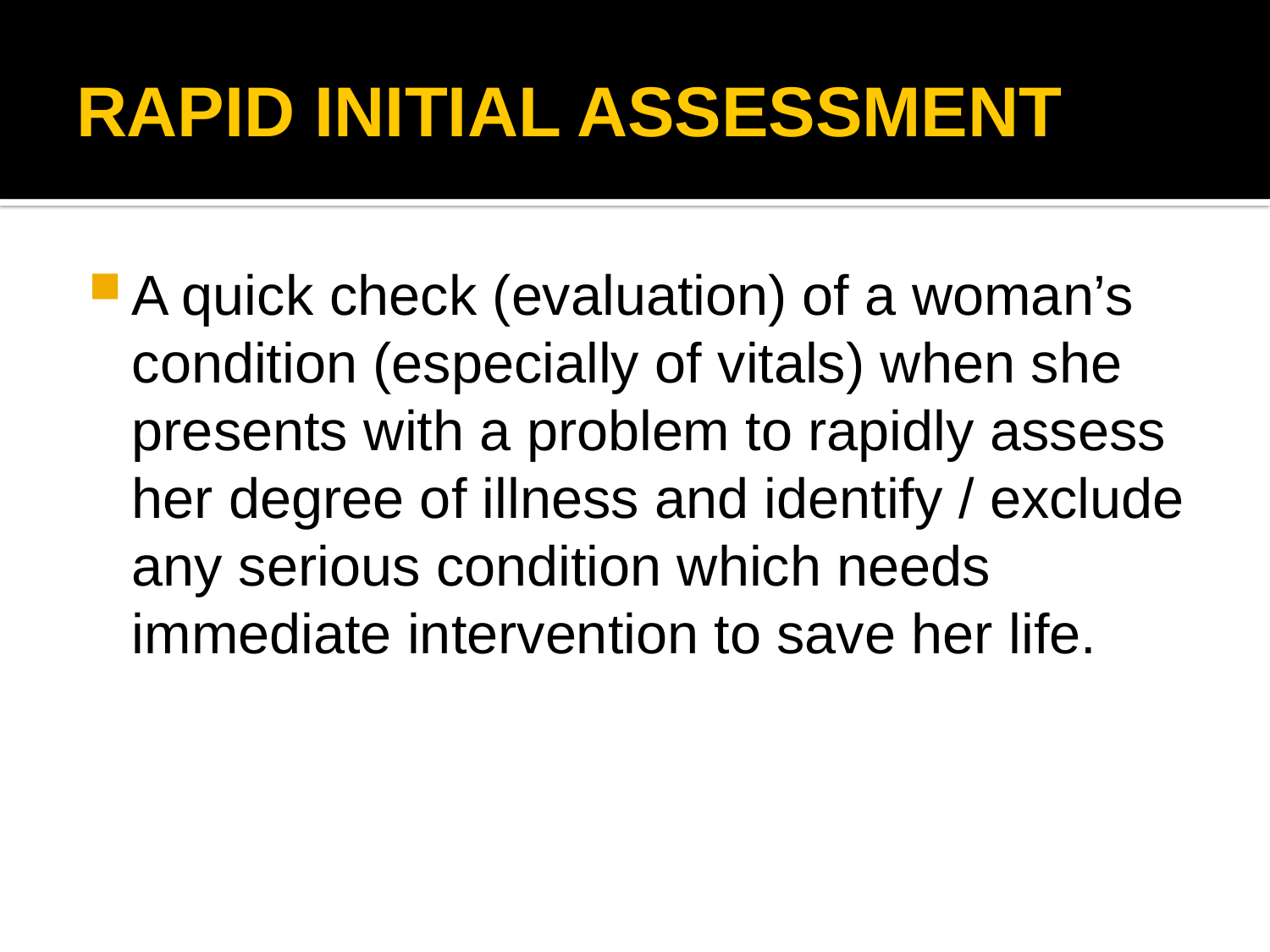

# RAPID INITIAL ASSESSMENT
A quick check (evaluation) of a woman’s condition (especially of vitals) when she presents with a problem to rapidly assess her degree of illness and identify / exclude any serious condition which needs immediate intervention to save her life.